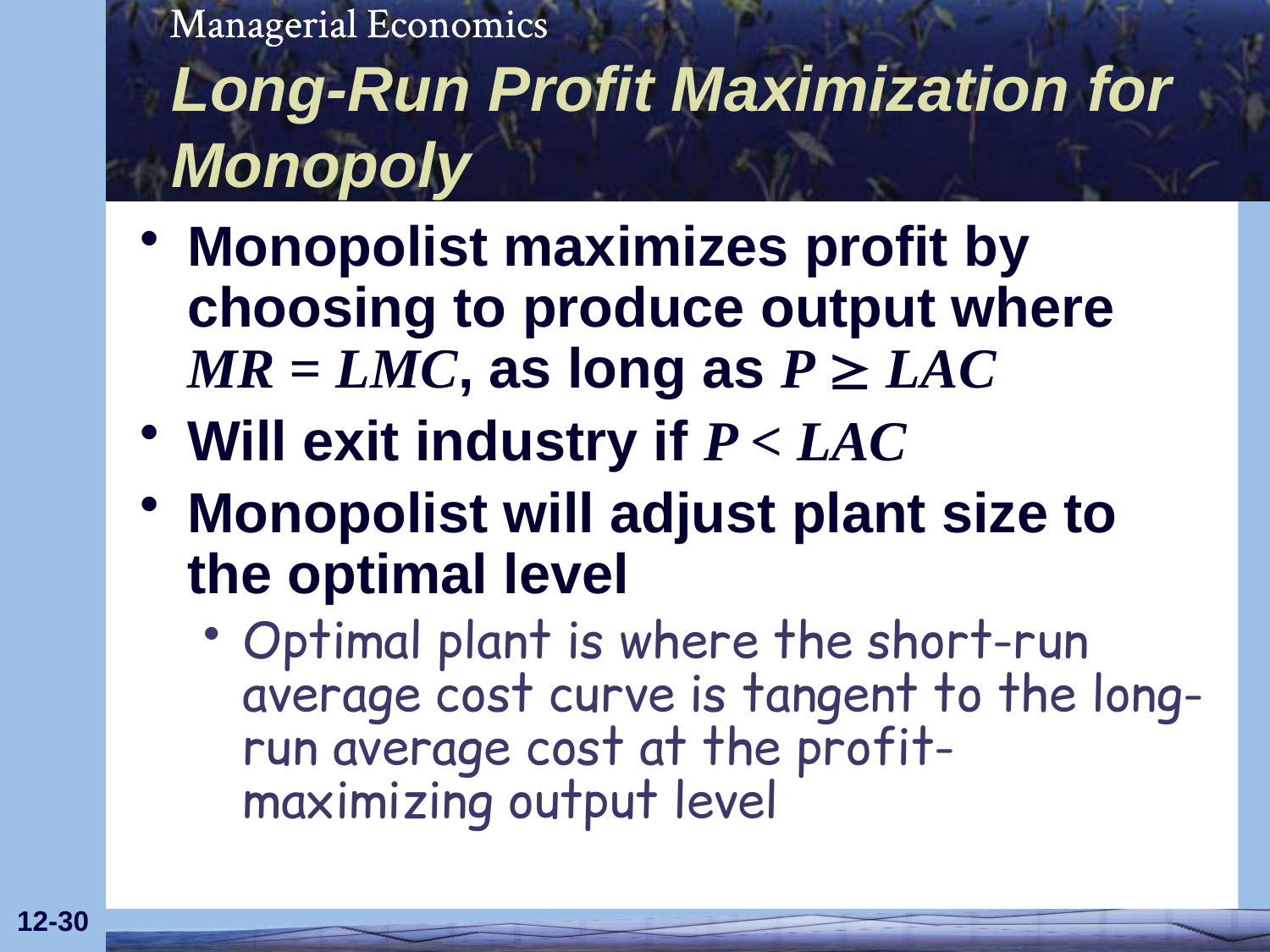

# Long-Run Profit Maximization for Monopoly
Monopolist maximizes profit by choosing to produce output where MR = LMC, as long as P ≥ LAC
Will exit industry if P < LAC
Monopolist will adjust plant size to the optimal level
Optimal plant is where the short-run average cost curve is tangent to the long-run average cost at the profit-maximizing output level
12-30